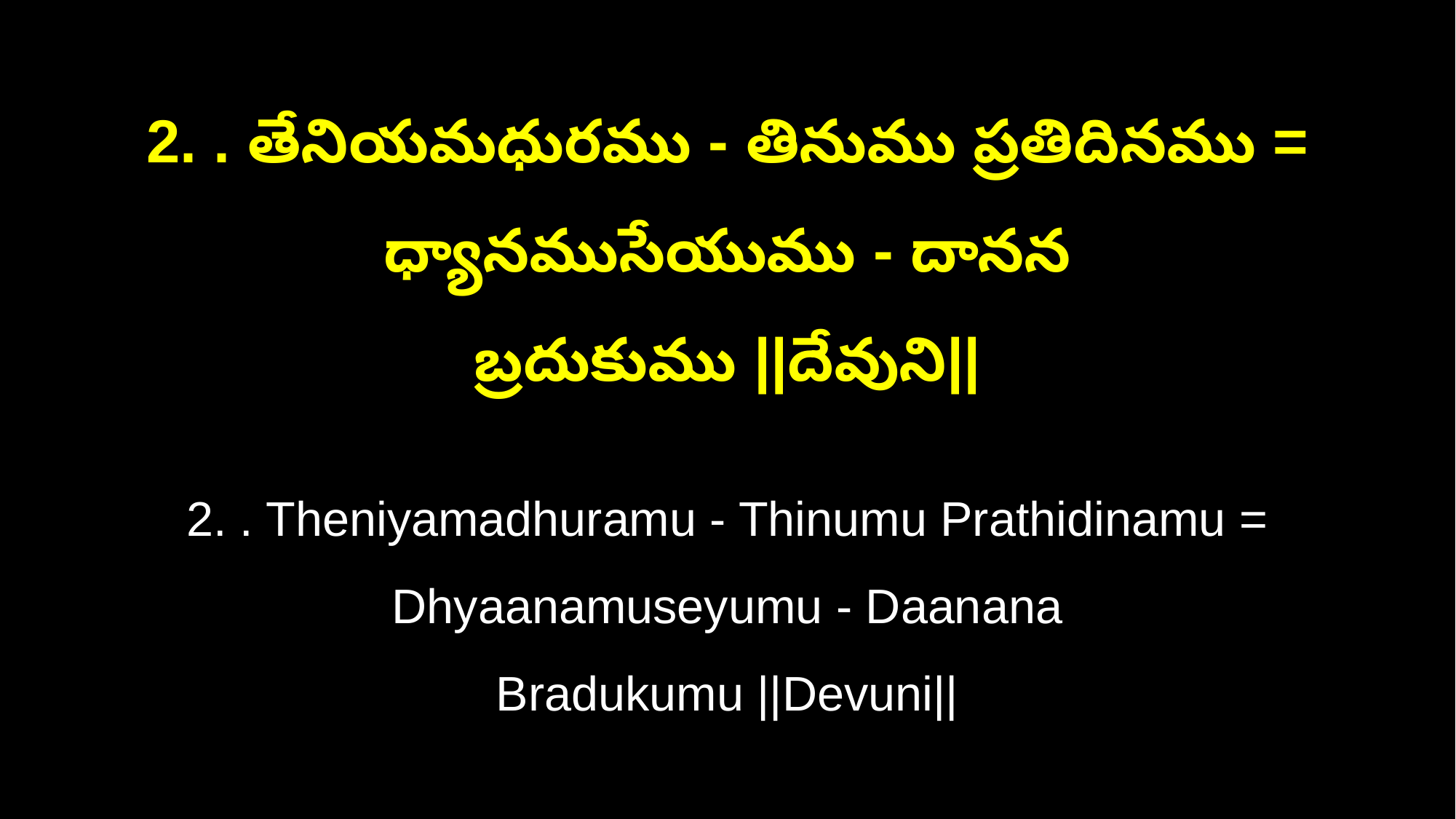

2. . తేనియమధురము - తినుము ప్రతిదినము = ధ్యానముసేయుము - దానన
బ్రదుకుము ||దేవుని||
2. . Theniyamadhuramu - Thinumu Prathidinamu = Dhyaanamuseyumu - Daanana
Bradukumu ||Devuni||